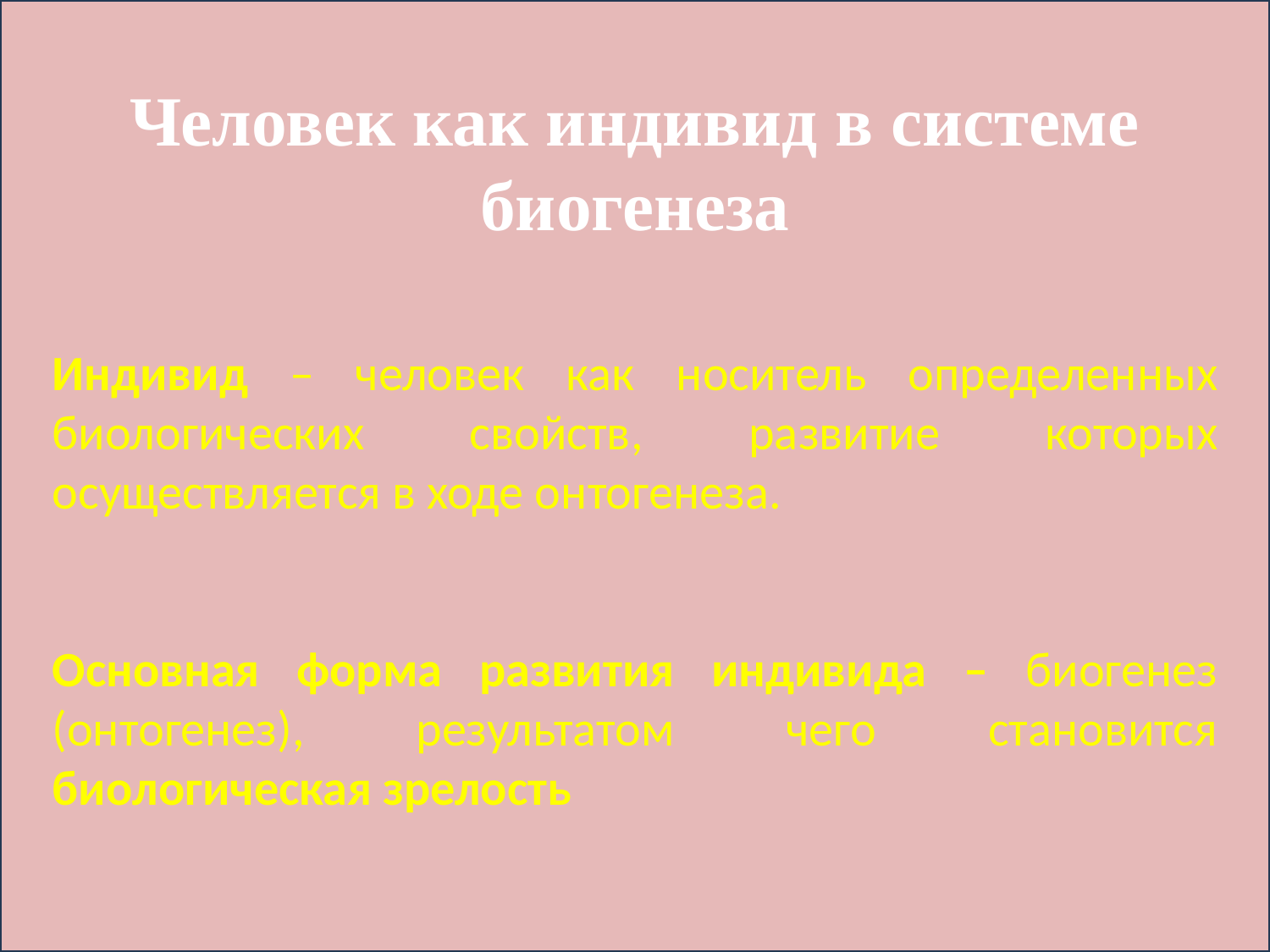

Человек как индивид в системе биогенеза
Индивид – человек как носитель опреде­ленных биологических свойств, развитие которых осуществляется в ходе онтогенеза.

Основная форма развития индивида – биогенез (онтогенез), результатом чего становится биологическая зрелость